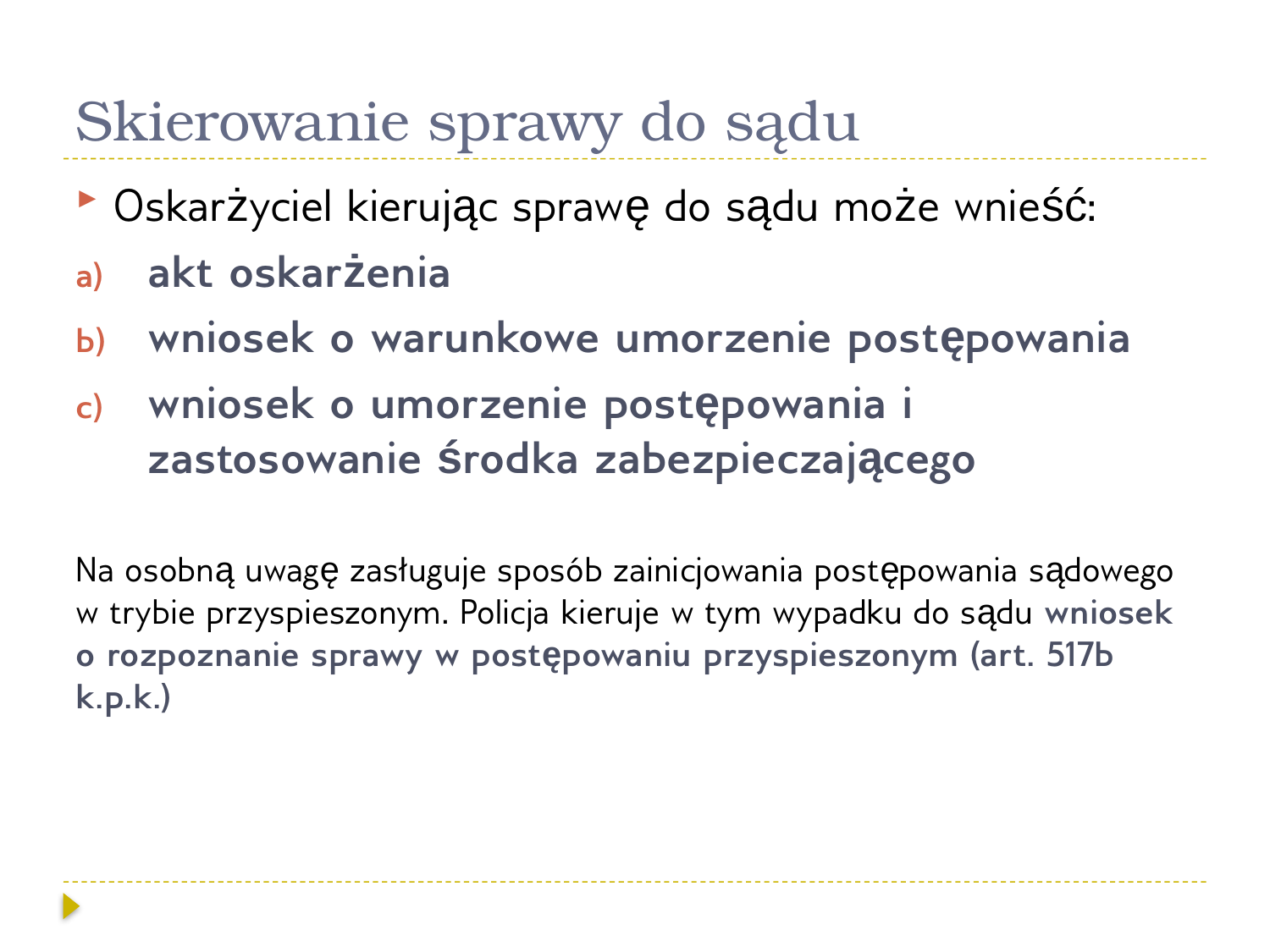

# Skierowanie sprawy do sądu
Oskarżyciel kierując sprawę do sądu może wnieść:
akt oskarżenia
wniosek o warunkowe umorzenie postępowania
wniosek o umorzenie postępowania i zastosowanie środka zabezpieczającego

Na osobną uwagę zasługuje sposób zainicjowania postępowania sądowego w trybie przyspieszonym. Policja kieruje w tym wypadku do sądu wniosek o rozpoznanie sprawy w postępowaniu przyspieszonym (art. 517b k.p.k.)